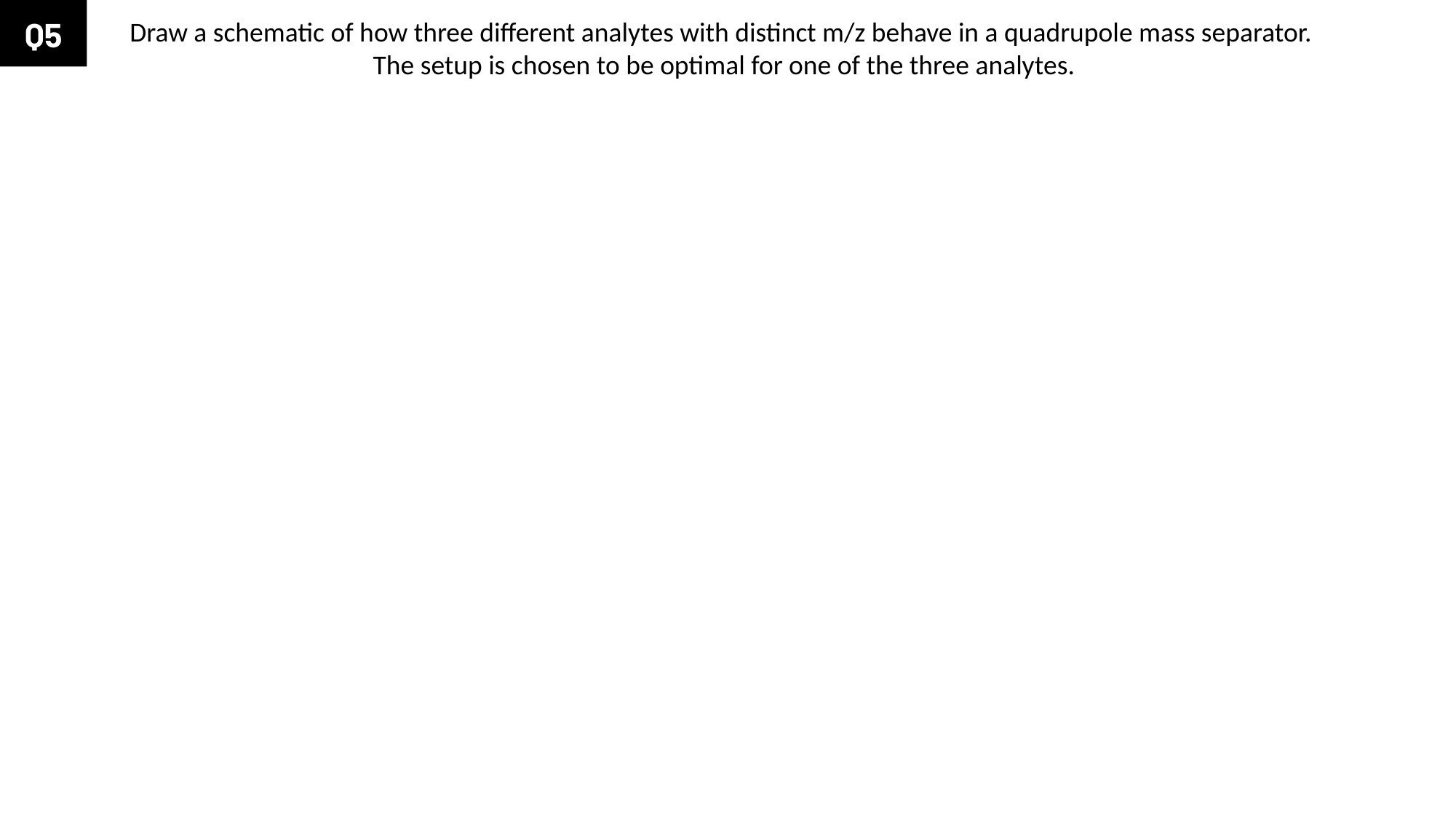

Q5
Draw a schematic of how three different analytes with distinct m/z behave in a quadrupole mass separator.
The setup is chosen to be optimal for one of the three analytes.